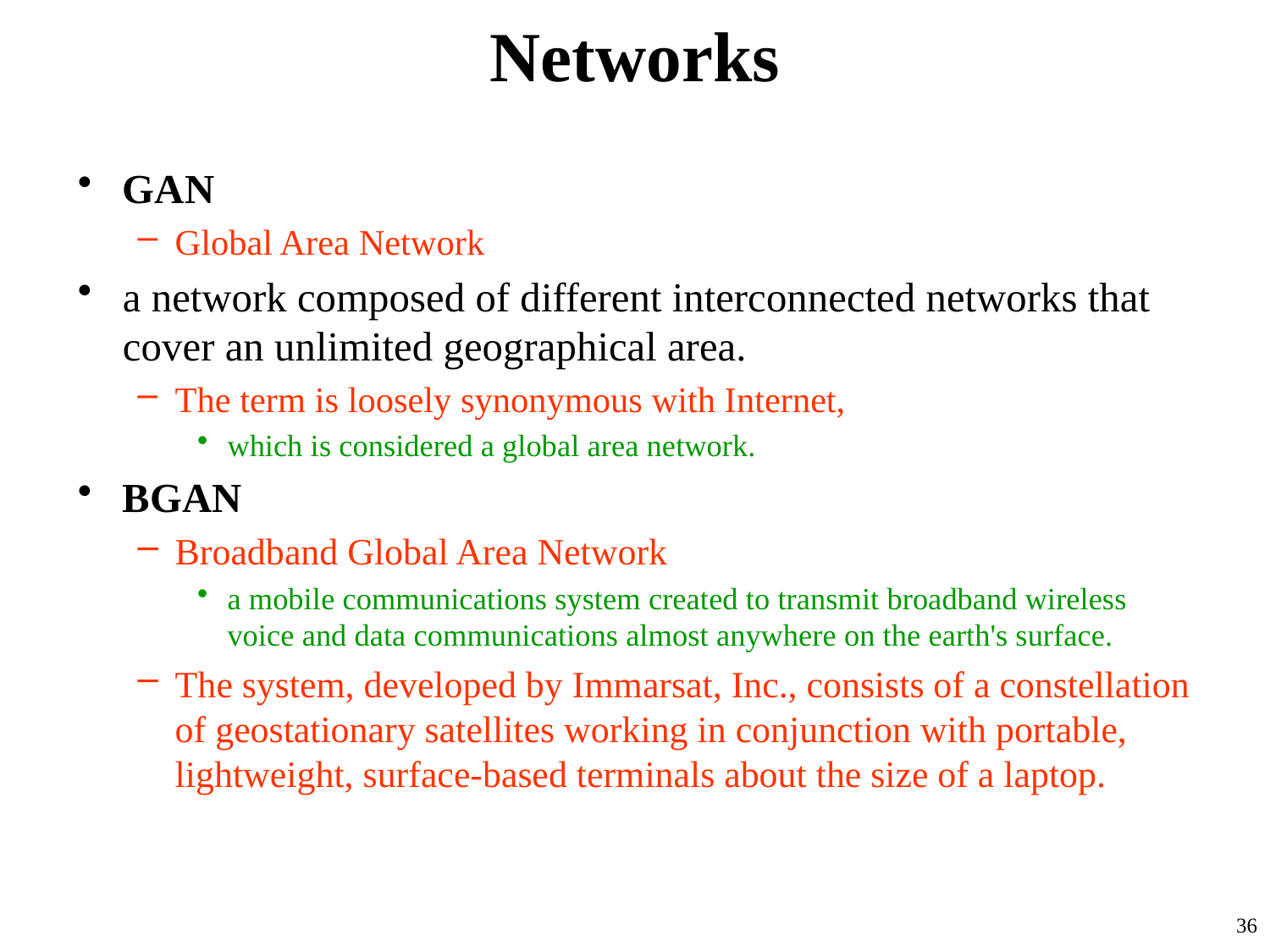

# Networks
GAN
Global Area Network
a network composed of different interconnected networks that cover an unlimited geographical area.
The term is loosely synonymous with Internet,
which is considered a global area network.
BGAN
Broadband Global Area Network
a mobile communications system created to transmit broadband wireless voice and data communications almost anywhere on the earth's surface.
The system, developed by Immarsat, Inc., consists of a constellation of geostationary satellites working in conjunction with portable, lightweight, surface-based terminals about the size of a laptop.
36